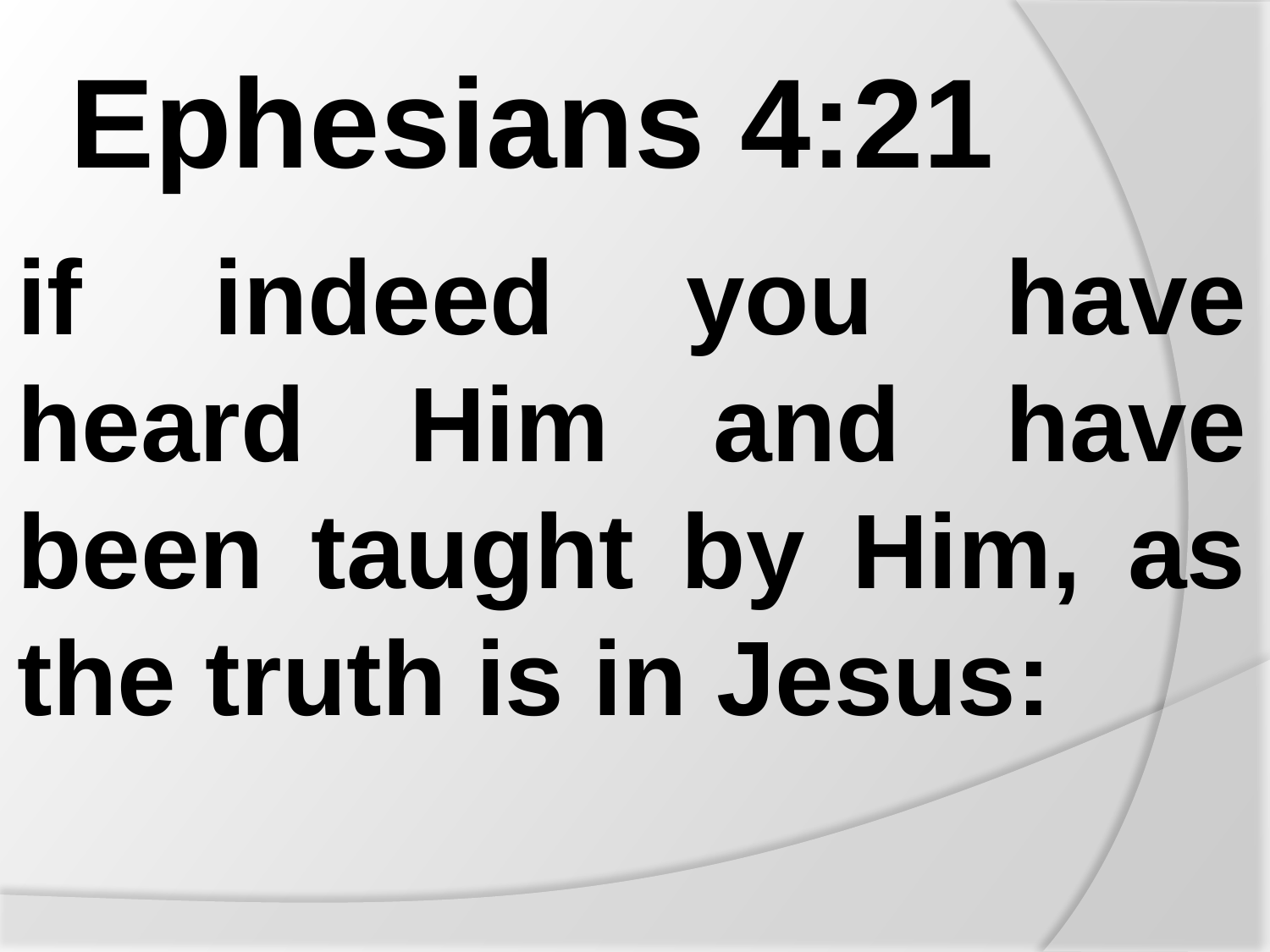

# Ephesians 4:21
if indeed you have heard Him and have been taught by Him, as the truth is in Jesus: